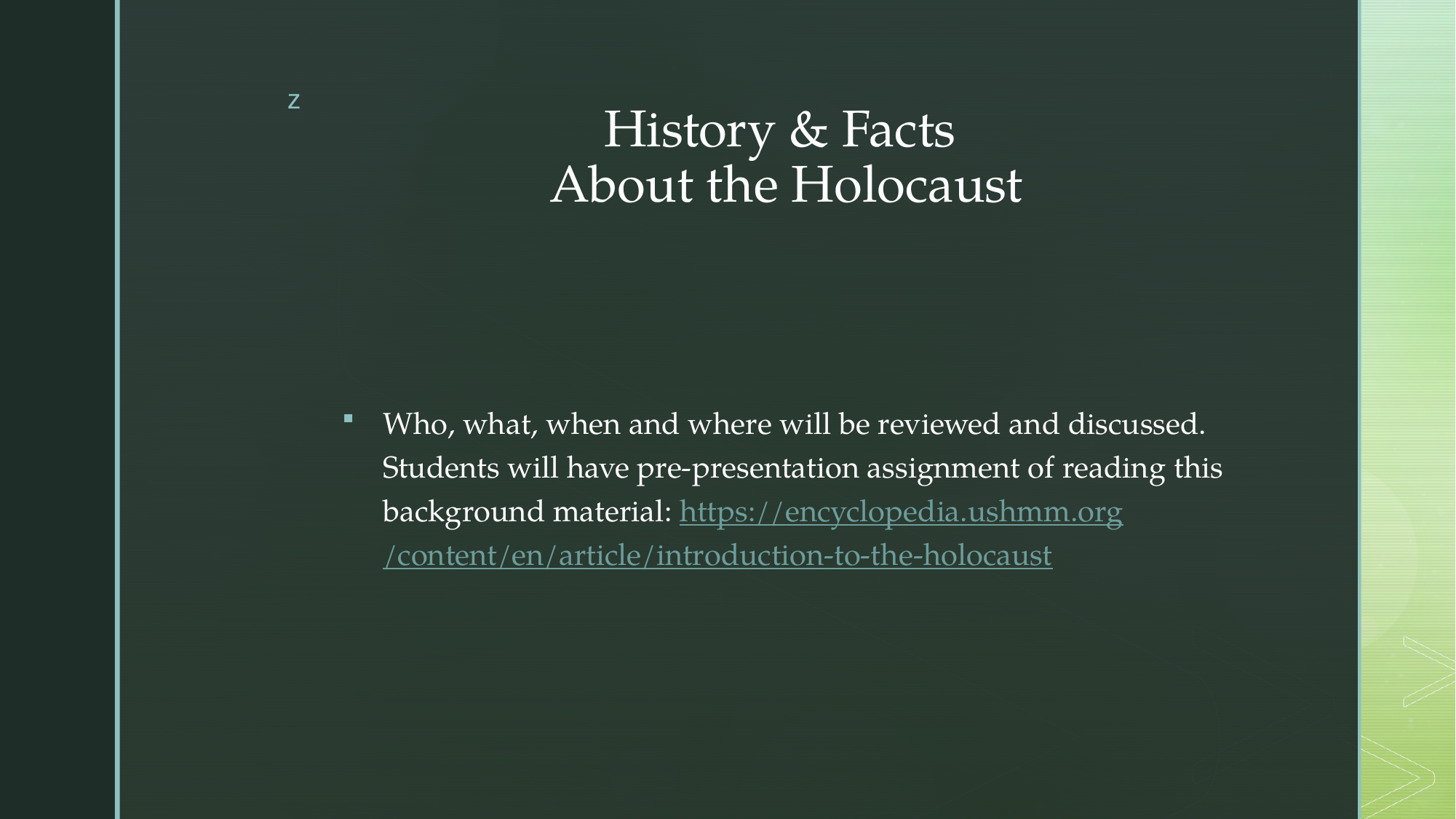

# History & Facts About the Holocaust
Who, what, when and where will be reviewed and discussed. Students will have pre-presentation assignment of reading this background material: https://encyclopedia.ushmm.org/content/en/article/introduction-to-the-holocaust